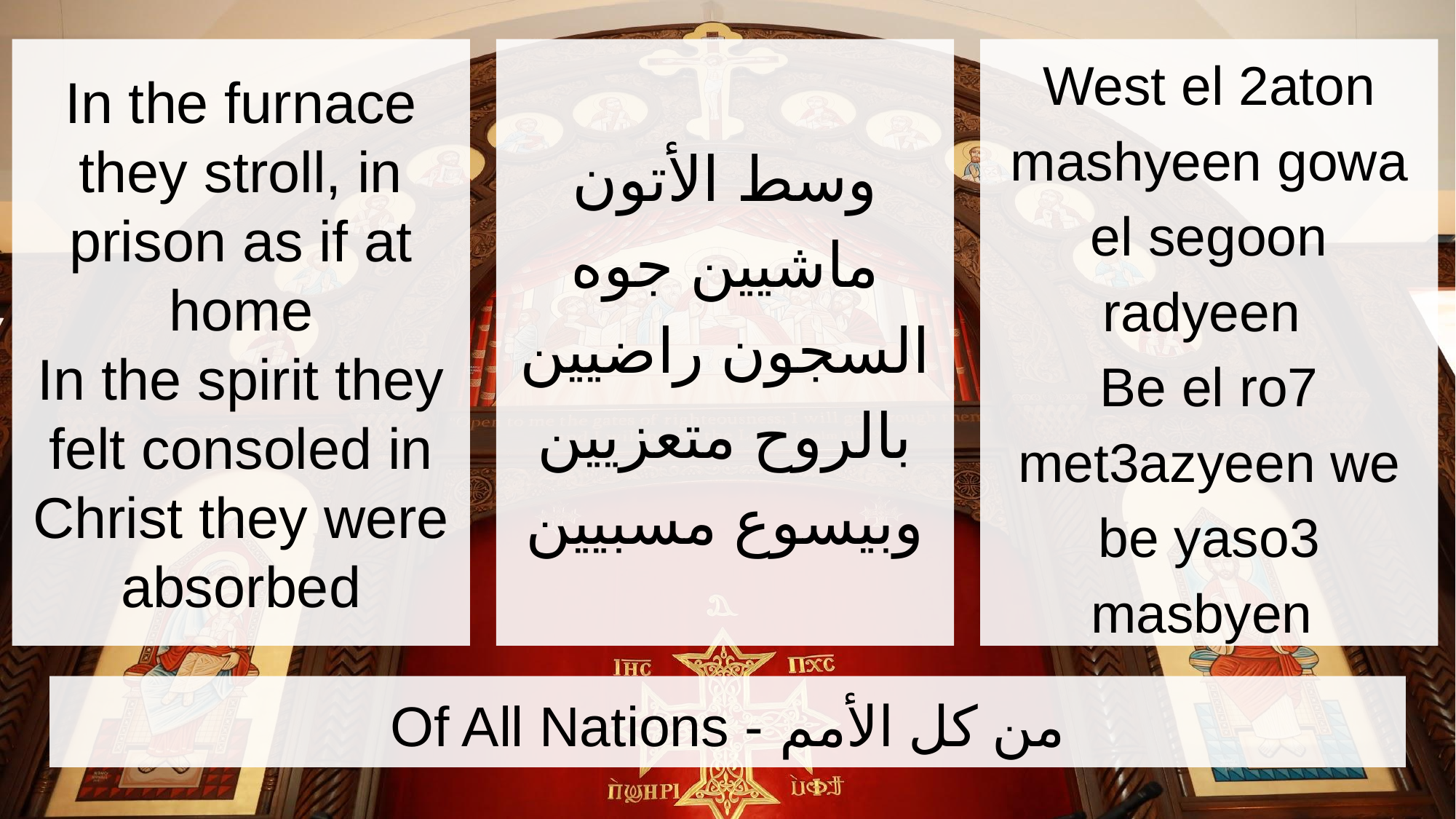

In the furnace they stroll, in prison as if at home
In the spirit they felt consoled in Christ they were absorbed
وسط الأتون ماشيين جوه السجون راضيين
بالروح متعزيين وبيسوع مسبيين
West el 2aton mashyeen gowa el segoon radyeen
Be el ro7 met3azyeen we be yaso3 masbyen
# Of All Nations - من كل الأمم